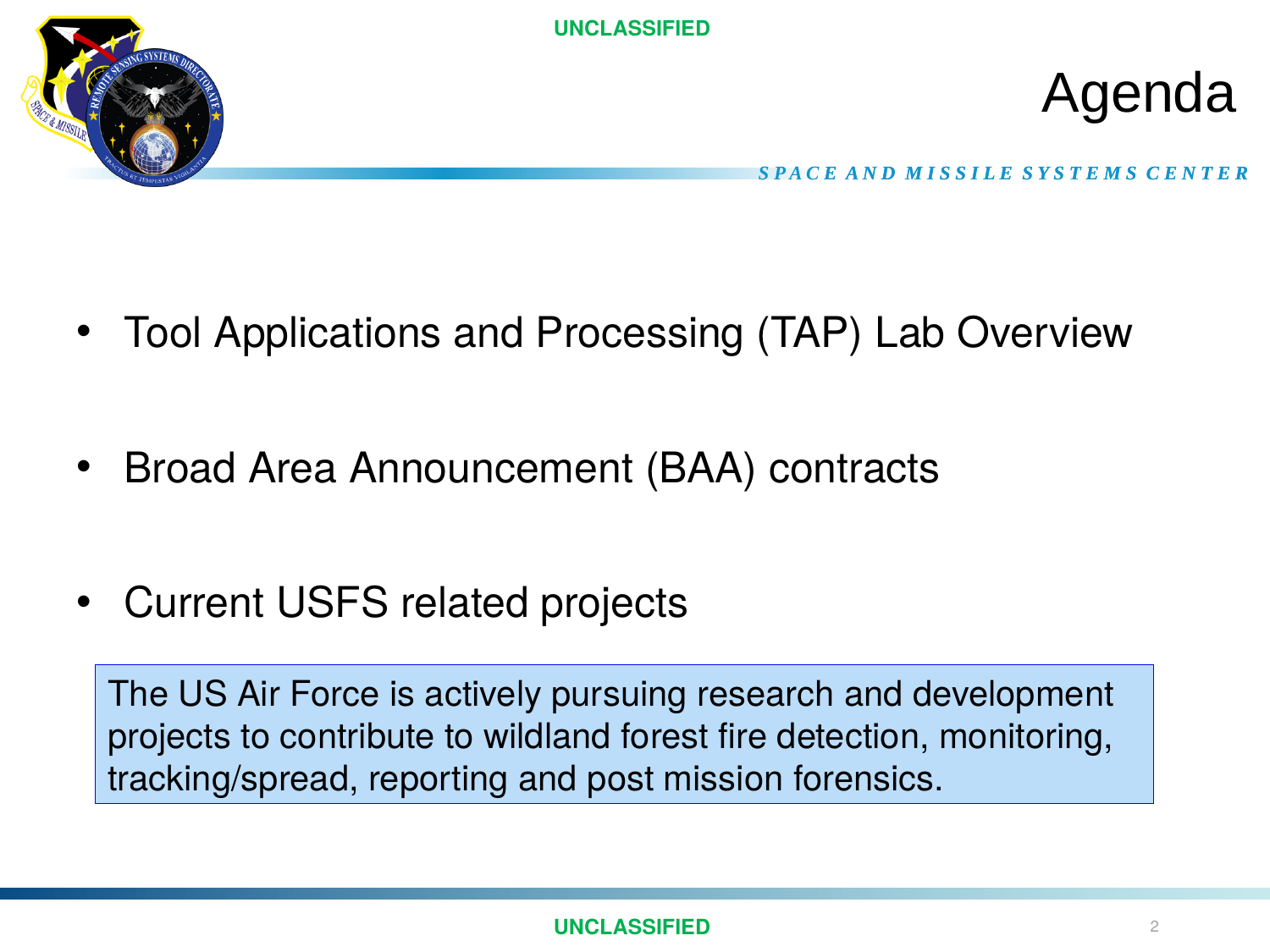

UNCLASSIFIED
# Agenda
Tool Applications and Processing (TAP) Lab Overview
Broad Area Announcement (BAA) contracts
Current USFS related projects
The US Air Force is actively pursuing research and development projects to contribute to wildland forest fire detection, monitoring, tracking/spread, reporting and post mission forensics.
UNCLASSIFIED